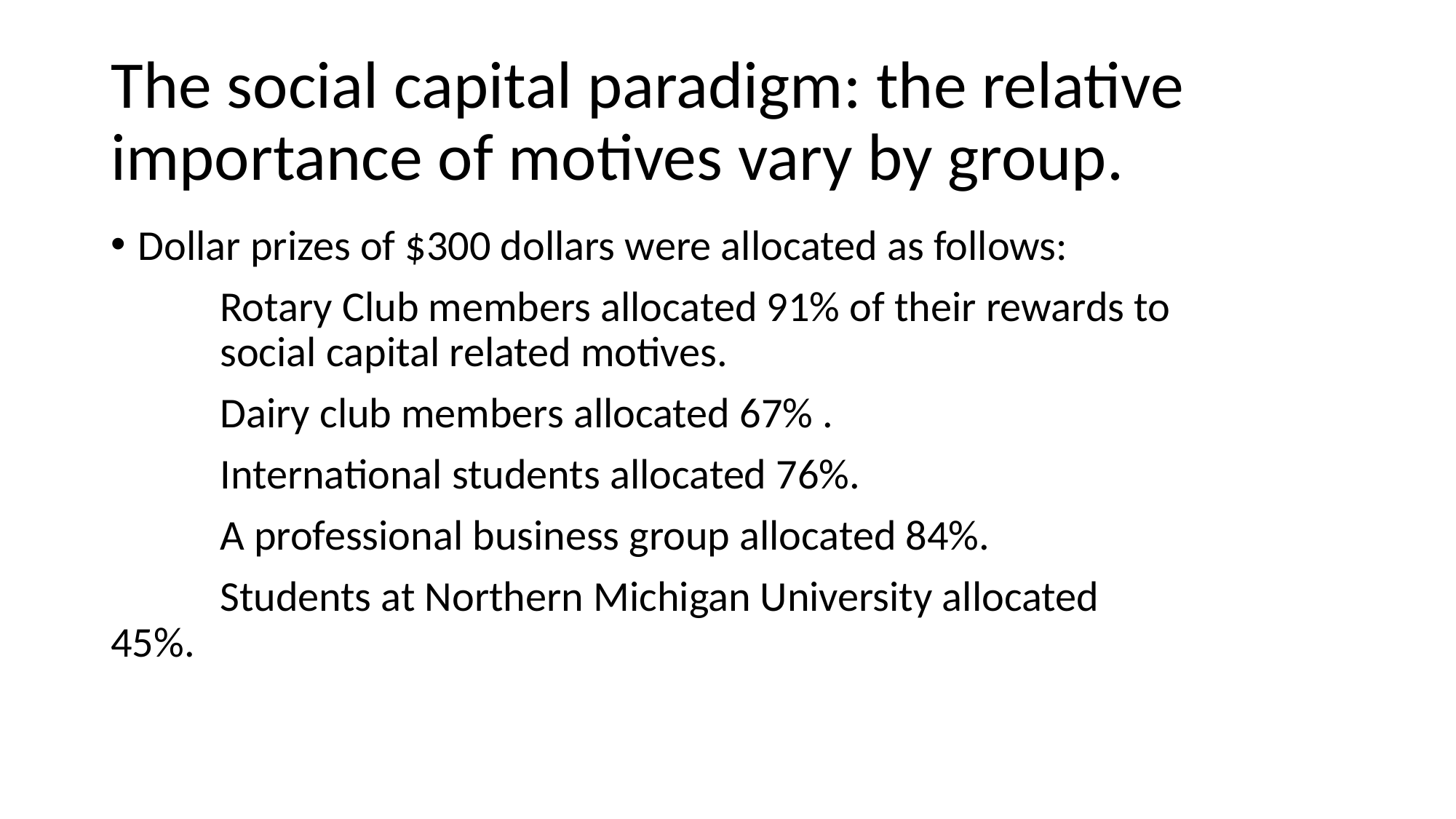

# The social capital paradigm: the relative importance of motives vary by group.
Dollar prizes of $300 dollars were allocated as follows:
	Rotary Club members allocated 91% of their rewards to 			social capital related motives.
	Dairy club members allocated 67% .
	International students allocated 76%.
	A professional business group allocated 84%.
	Students at Northern Michigan University allocated 		45%.